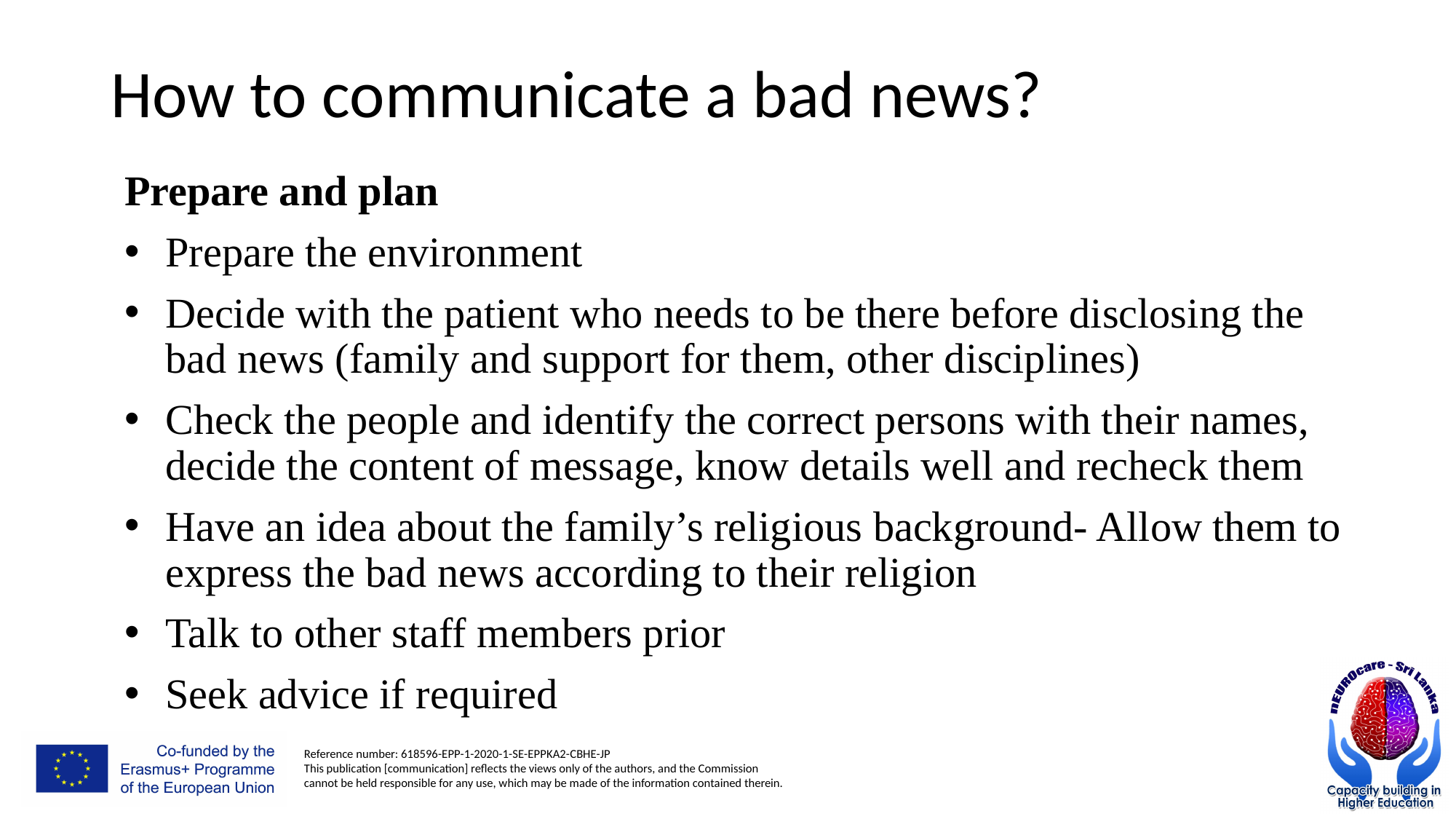

# How to communicate a bad news?
Prepare and plan
Prepare the environment
Decide with the patient who needs to be there before disclosing the bad news (family and support for them, other disciplines)
Check the people and identify the correct persons with their names, decide the content of message, know details well and recheck them
Have an idea about the family’s religious background- Allow them to express the bad news according to their religion
Talk to other staff members prior
Seek advice if required